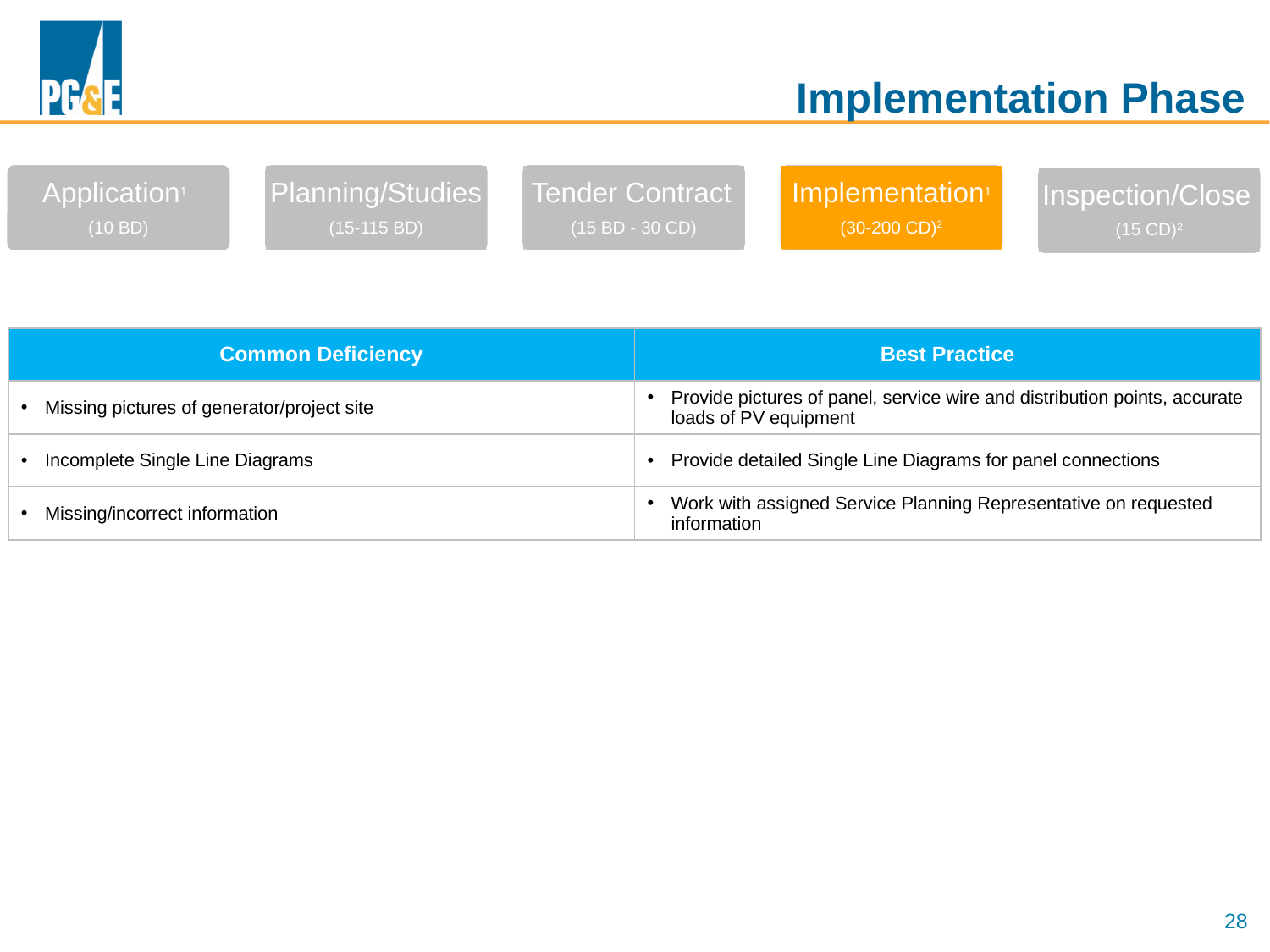

# Implementation Phase

Application1
(10 BD)

Planning/Studies
(15-115 BD)

Tender Contract
(15 BD - 30 CD)

Implementation1
(30-200 CD)2

Inspection/Close
(15 CD)2
| Common Deficiency | Best Practice |
| --- | --- |
| Missing pictures of generator/project site | Provide pictures of panel, service wire and distribution points, accurate loads of PV equipment |
| Incomplete Single Line Diagrams | Provide detailed Single Line Diagrams for panel connections |
| Missing/incorrect information | Work with assigned Service Planning Representative on requested information |
28